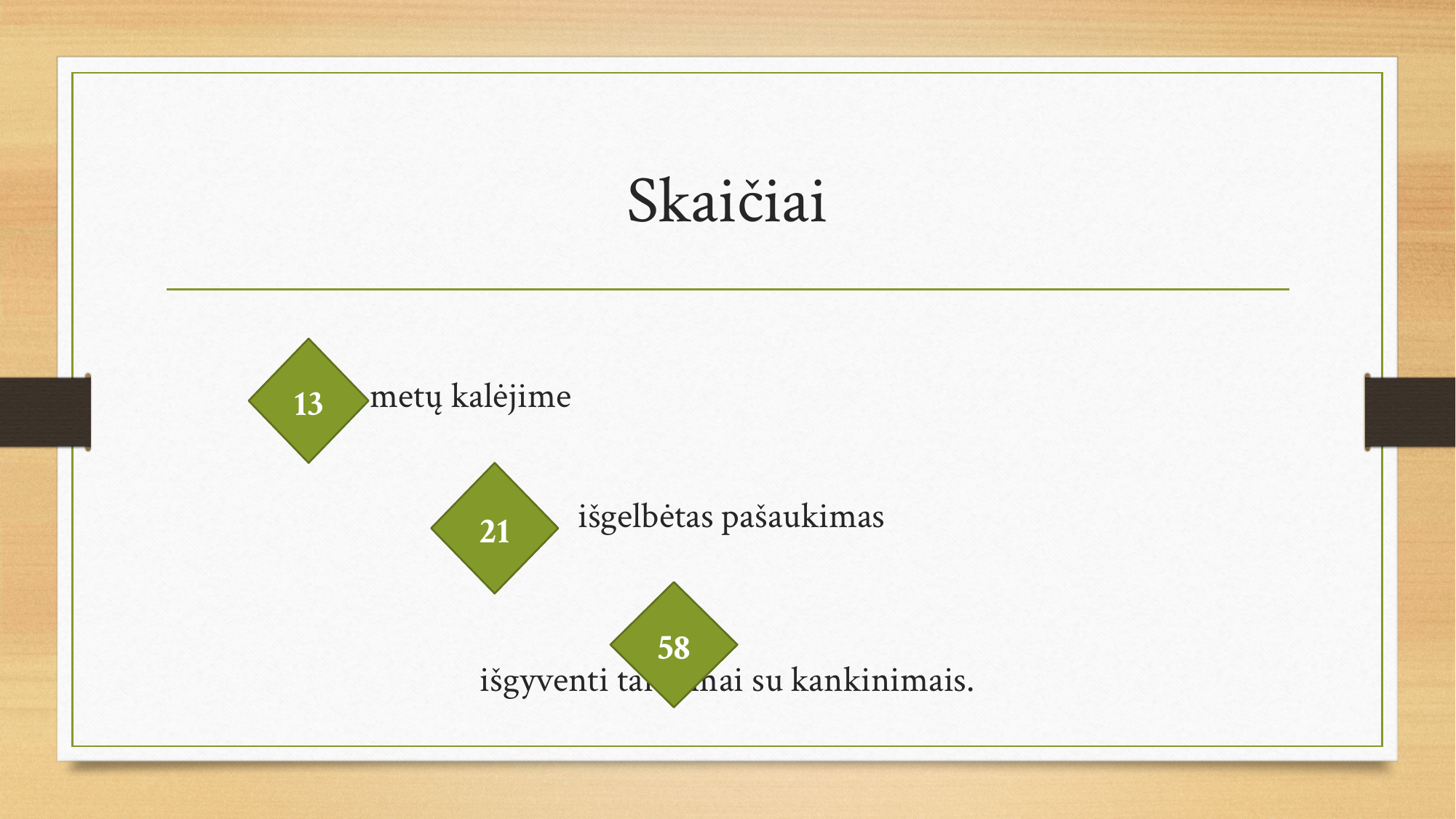

# Skaičiai

                         metų kalėjime

 išgelbėtas pašaukimas

										 išgyventi tardymai su kankinimais.
13
21
58